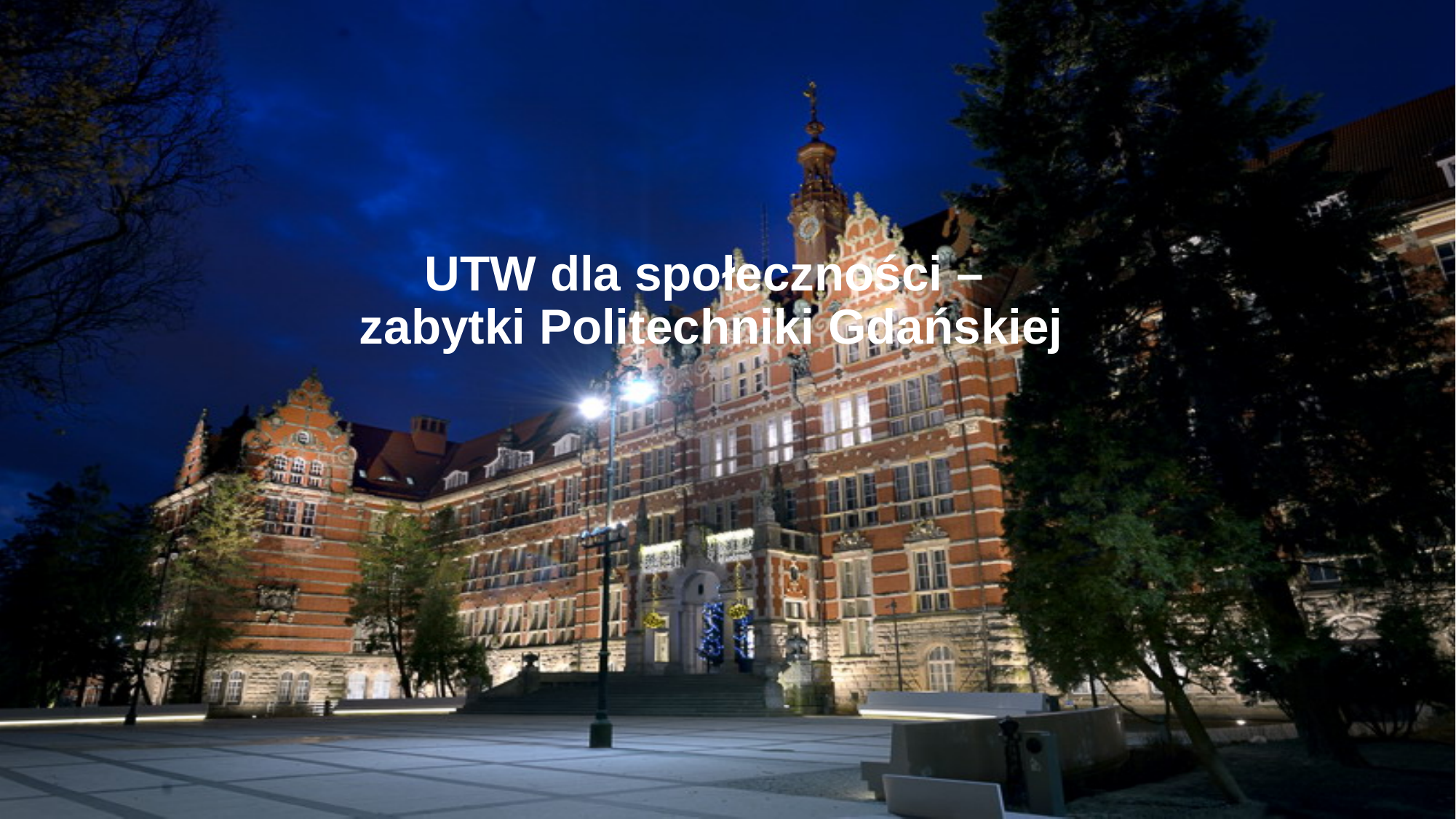

# UTW dla społeczności – zabytki Politechniki Gdańskiej